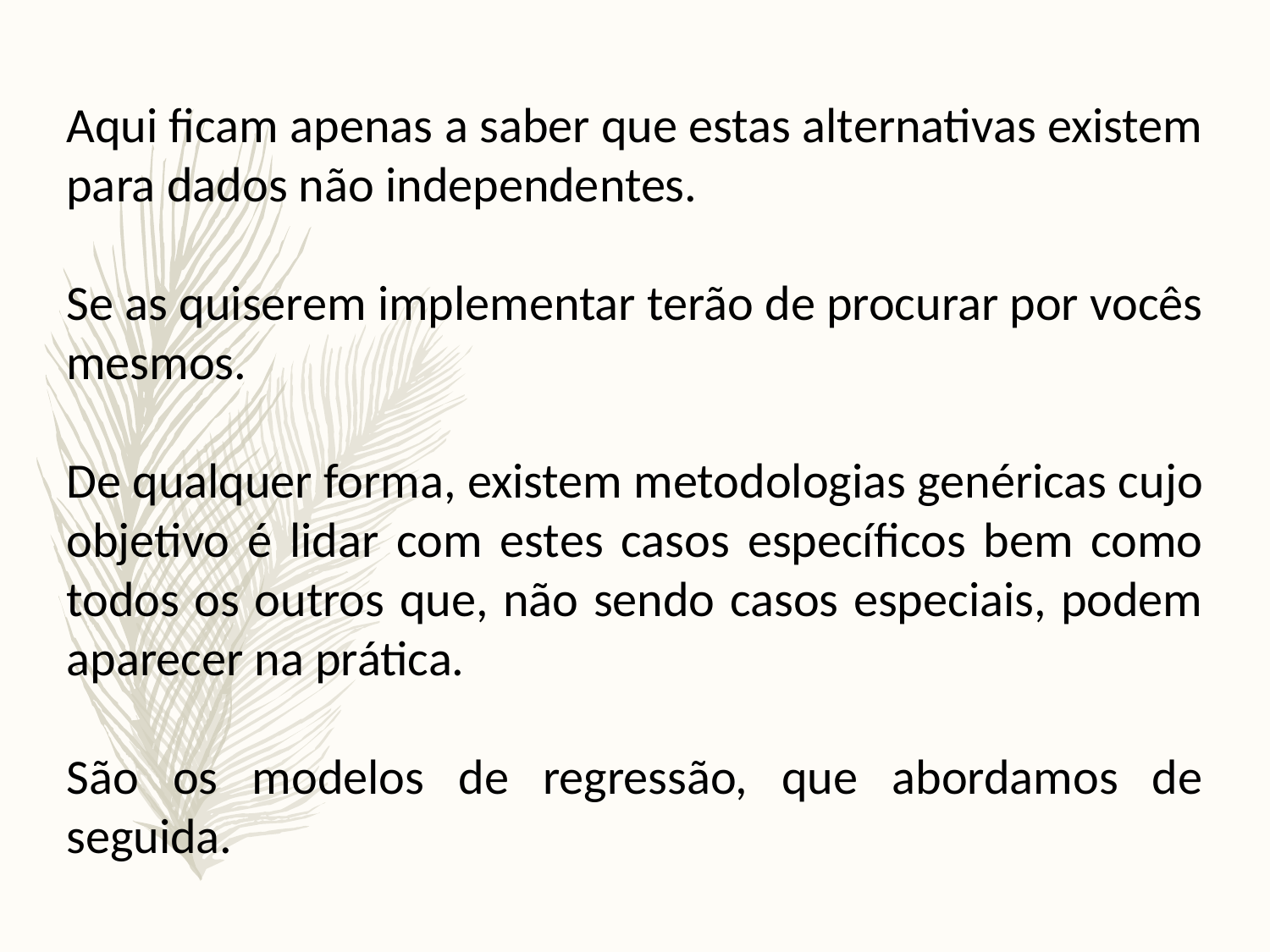

Aqui ficam apenas a saber que estas alternativas existem para dados não independentes.

Se as quiserem implementar terão de procurar por vocês mesmos.

De qualquer forma, existem metodologias genéricas cujo objetivo é lidar com estes casos específicos bem como todos os outros que, não sendo casos especiais, podem aparecer na prática.

São os modelos de regressão, que abordamos de seguida.